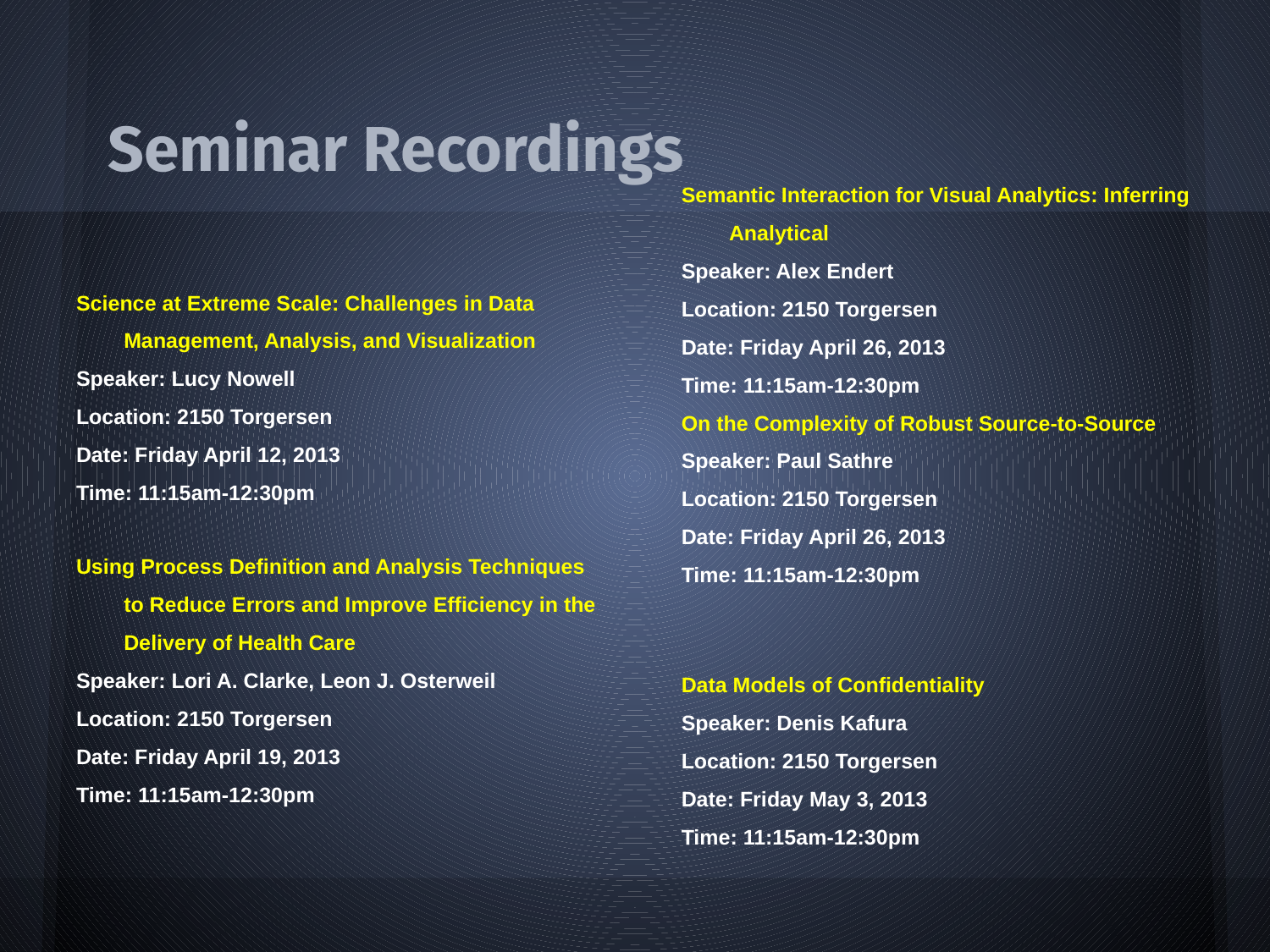

# Seminar Recordings

Semantic Interaction for Visual Analytics: Inferring Analytical
Speaker: Alex Endert
Location: 2150 Torgersen
Date: Friday April 26, 2013
Time: 11:15am-12:30pm
On the Complexity of Robust Source-to-Source
Speaker: Paul Sathre
Location: 2150 Torgersen
Date: Friday April 26, 2013
Time: 11:15am-12:30pm

Data Models of Confidentiality
Speaker: Denis Kafura
Location: 2150 Torgersen
Date: Friday May 3, 2013
Time: 11:15am-12:30pm

Science at Extreme Scale: Challenges in Data Management, Analysis, and Visualization
Speaker: Lucy Nowell
Location: 2150 Torgersen
Date: Friday April 12, 2013
Time: 11:15am-12:30pm

Using Process Definition and Analysis Techniques to Reduce Errors and Improve Efficiency in the Delivery of Health Care
Speaker: Lori A. Clarke, Leon J. Osterweil
Location: 2150 Torgersen
Date: Friday April 19, 2013
Time: 11:15am-12:30pm